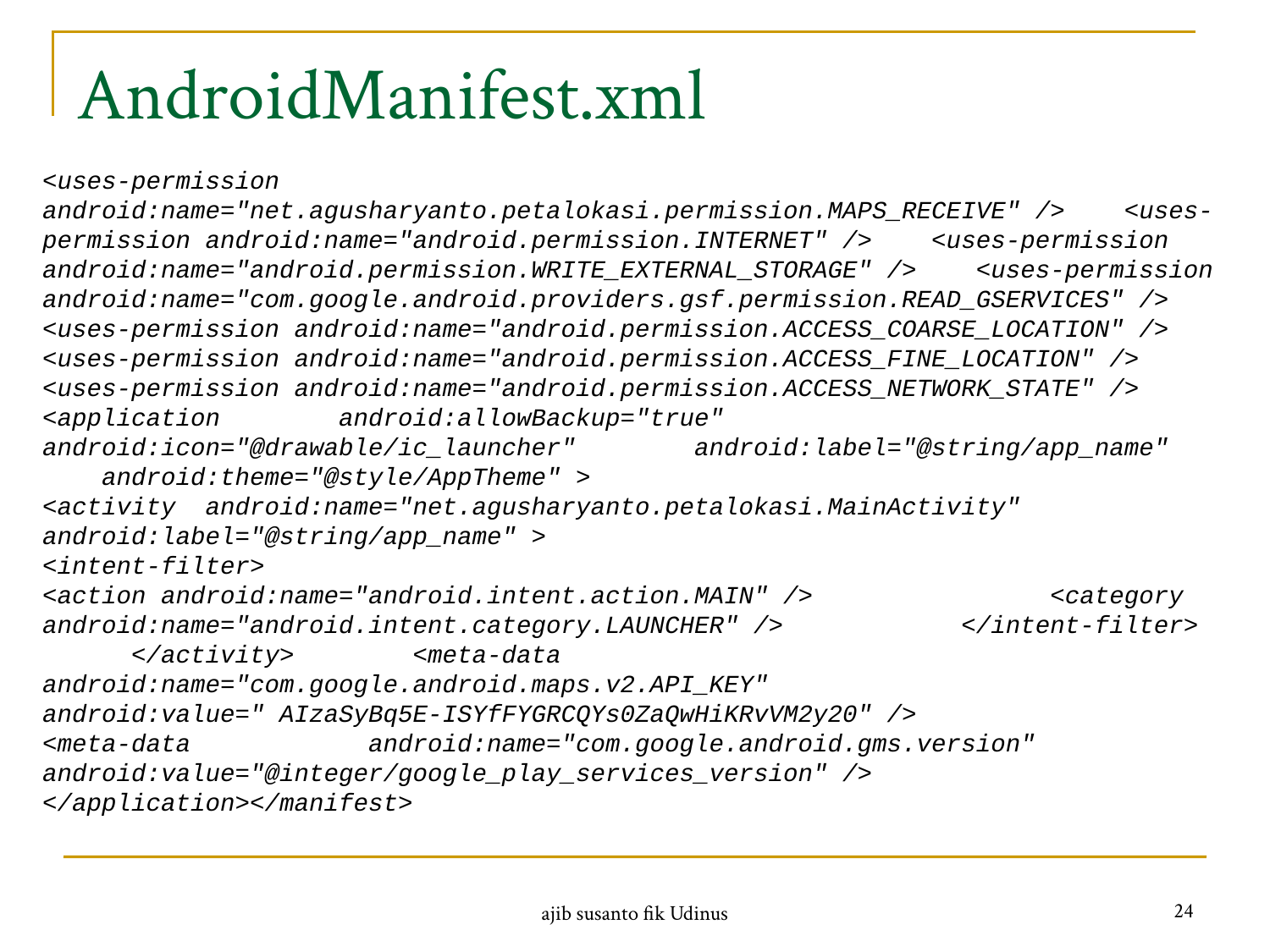

# AndroidManifest.xml
<uses-permission android:name="net.agusharyanto.petalokasi.permission.MAPS_RECEIVE" />    <uses-permission android:name="android.permission.INTERNET" />    <uses-permission android:name="android.permission.WRITE_EXTERNAL_STORAGE" />    <uses-permission android:name="com.google.android.providers.gsf.permission.READ_GSERVICES" />    <uses-permission android:name="android.permission.ACCESS_COARSE_LOCATION" />    <uses-permission android:name="android.permission.ACCESS_FINE_LOCATION" />    <uses-permission android:name="android.permission.ACCESS_NETWORK_STATE" />    <application        android:allowBackup="true"        android:icon="@drawable/ic_launcher"        android:label="@string/app_name"        android:theme="@style/AppTheme" >
<activity  android:name="net.agusharyanto.petalokasi.MainActivity"            android:label="@string/app_name" >
<intent-filter>
<action android:name="android.intent.action.MAIN" />                <category android:name="android.intent.category.LAUNCHER" />            </intent-filter>        </activity>        <meta-data            android:name="com.google.android.maps.v2.API_KEY"
android:value=" AIzaSyBq5E-ISYfFYGRCQYs0ZaQwHiKRvVM2y20" />
<meta-data            android:name="com.google.android.gms.version"            android:value="@integer/google_play_services_version" />    </application></manifest>
24
ajib susanto fik Udinus